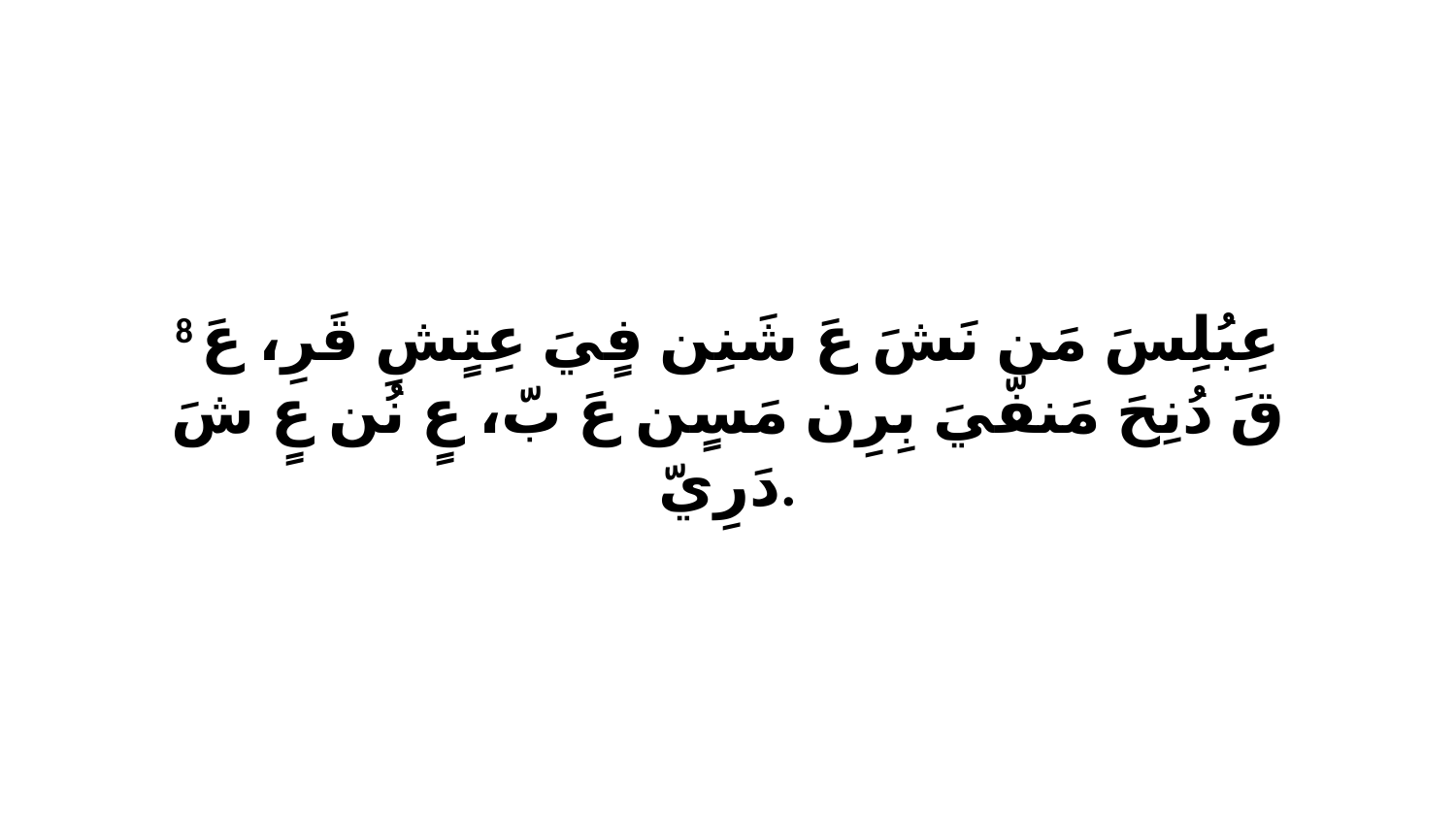

8 عِبُلِسَ مَن نَشَ عَ شَنِن فٍيَ عِتٍشِ قَرِ، عَ قَ دُنِحَ مَنفّيَ بِرِن مَسٍن عَ بّ، عٍ نُن عٍ شَ دَرِيّ.